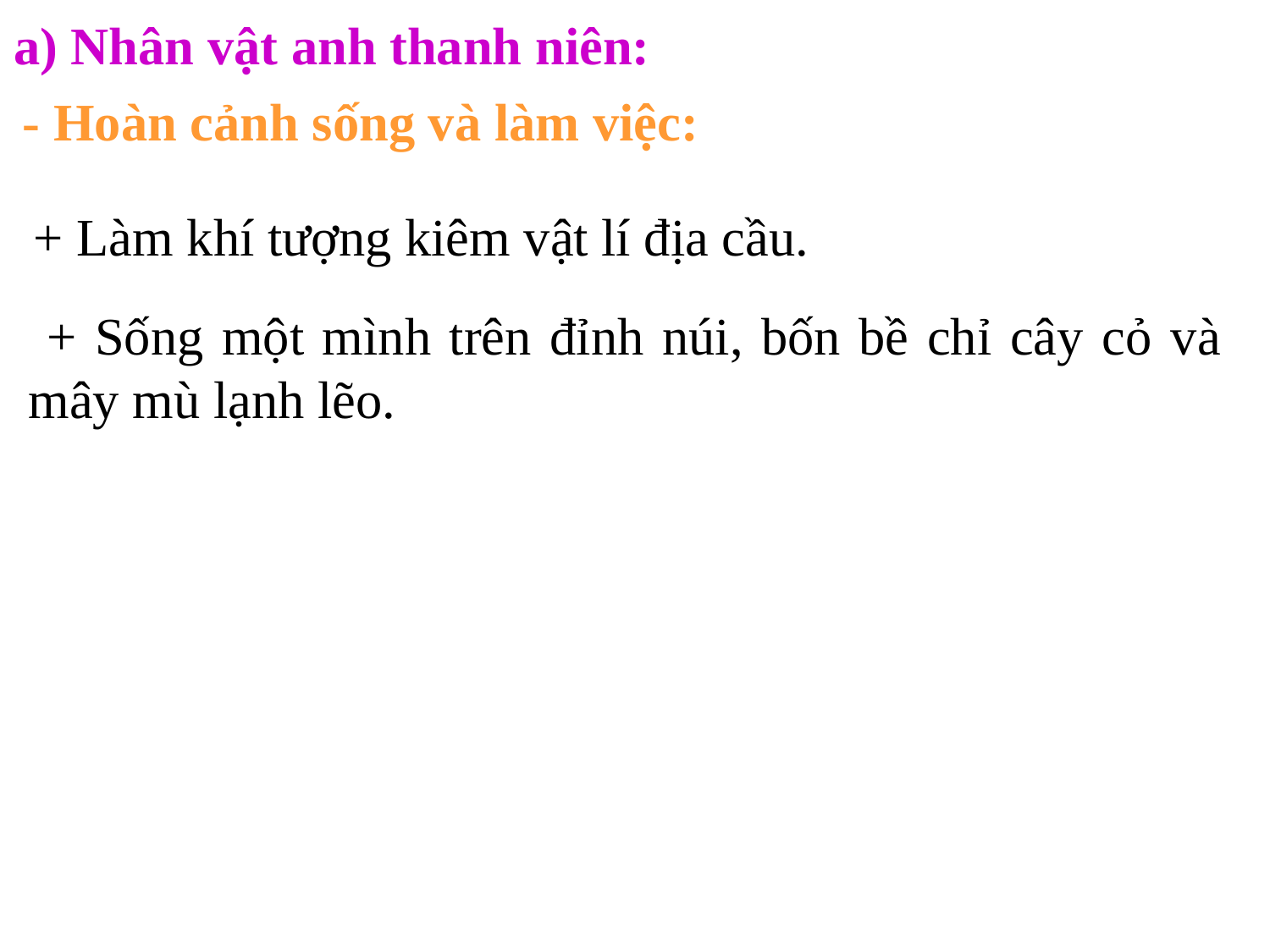

a) Nhân vật anh thanh niên:
- Hoàn cảnh sống và làm việc:
+ Làm khí tượng kiêm vật lí địa cầu.
 + Sống một mình trên đỉnh núi, bốn bề chỉ cây cỏ và mây mù lạnh lẽo.